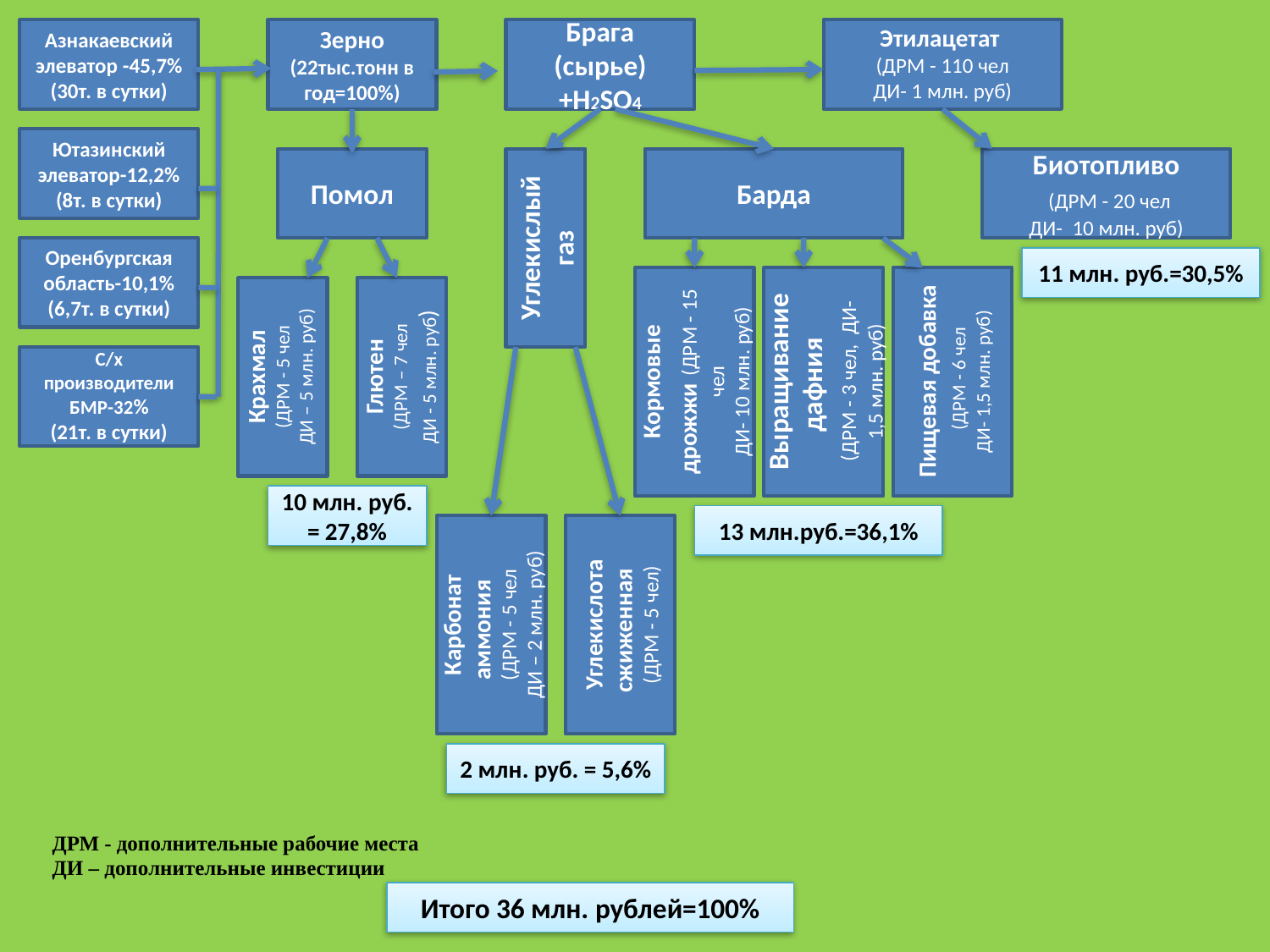

Азнакаевский элеватор -45,7%
(30т. в сутки)

Зерно (22тыс.тонн в год=100%)
Брага (сырье)+H2SO4

Этилацетат
(ДРМ - 110 чел
ДИ- 1 млн. руб)

Ютазинский элеватор-12,2%
(8т. в сутки)

Помол
Углекислый газ
Барда

Биотопливо
 (ДРМ - 20 чел
ДИ-  10 млн. руб)

Оренбургская область-10,1%
(6,7т. в сутки)

11 млн. руб.=30,5%

Кормовые дрожжи (ДРМ - 15 чел
ДИ- 10 млн. руб)

Выращивание дафния
 (ДРМ - 3 чел,  ДИ-  1,5 млн. руб)

Пищевая добавка
 (ДРМ - 6 чел
ДИ- 1,5 млн. руб)

Крахмал
(ДРМ - 5 чел
ДИ – 5 млн. руб)

Глютен
(ДРМ – 7 чел
ДИ - 5 млн. руб)

С/х производители БМР-32%
(21т. в сутки)

10 млн. руб. = 27,8%

13 млн.руб.=36,1%

Карбонат аммония
(ДРМ - 5 чел
ДИ – 2 млн. руб)

Углекислота сжиженная
(ДРМ - 5 чел)

2 млн. руб. = 5,6%
ДРМ - дополнительные рабочие места
ДИ – дополнительные инвестиции
Итого 36 млн. рублей=100%